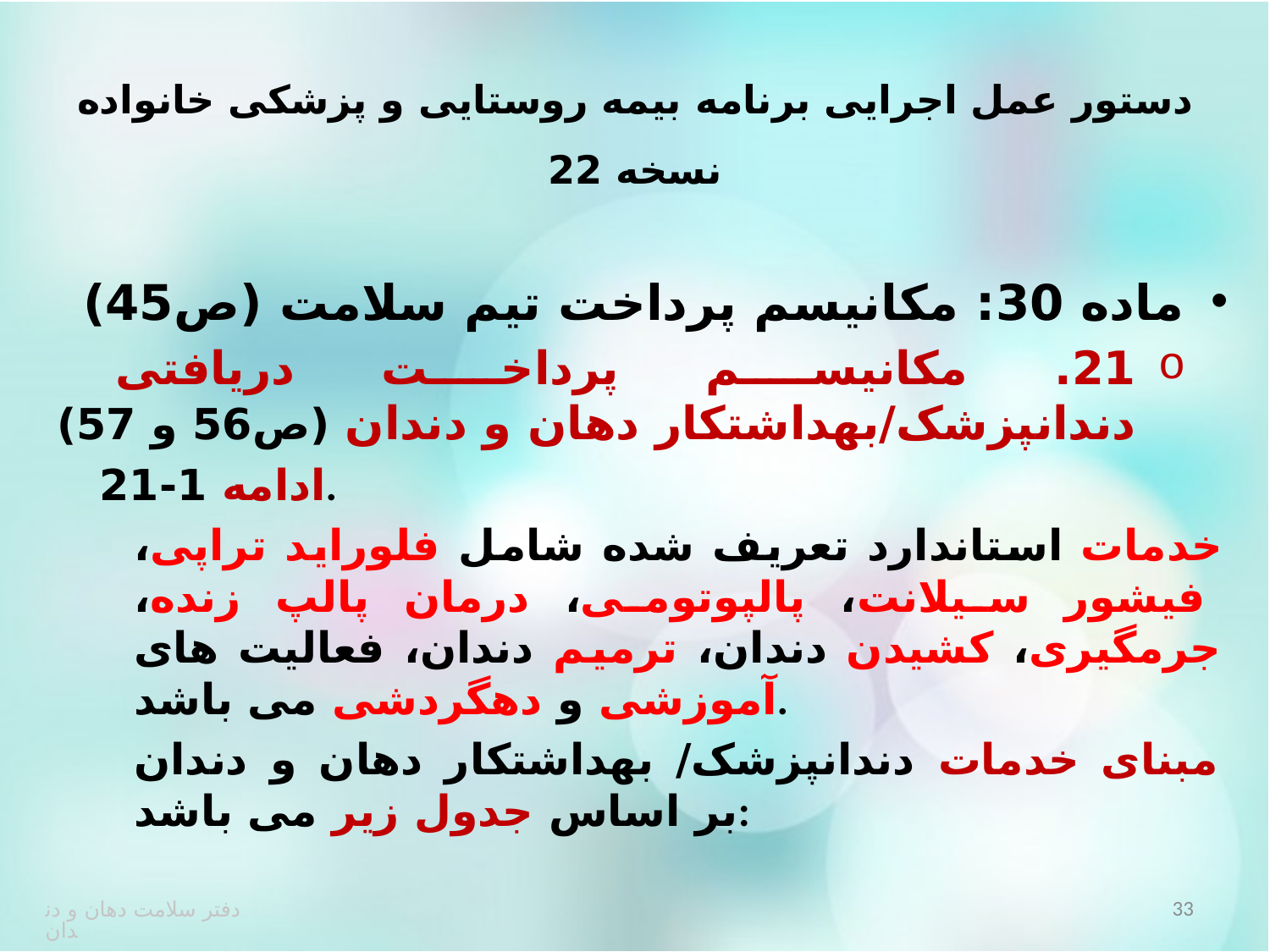

# دستور عمل اجرایی برنامه بیمه روستایی و پزشکی خانواده نسخه 22
ماده 30: مکانیسم پرداخت تیم سلامت (ص45)
21. مکانیسم پرداخت دریافتی دندانپزشک/بهداشتکار دهان و دندان (ص56 و 57)
ادامه 1-21.
		خدمات استاندارد تعریف شده شامل فلوراید تراپی، فیشور سیلانت، پالپوتومی، درمان پالپ زنده، جرمگیری، کشیدن دندان، ترمیم دندان، فعالیت های آموزشی و دهگردشی می باشد.
	مبنای خدمات دندانپزشک/ بهداشتکار دهان و دندان بر اساس جدول زیر می باشد:

33
دفتر سلامت دهان و دندان